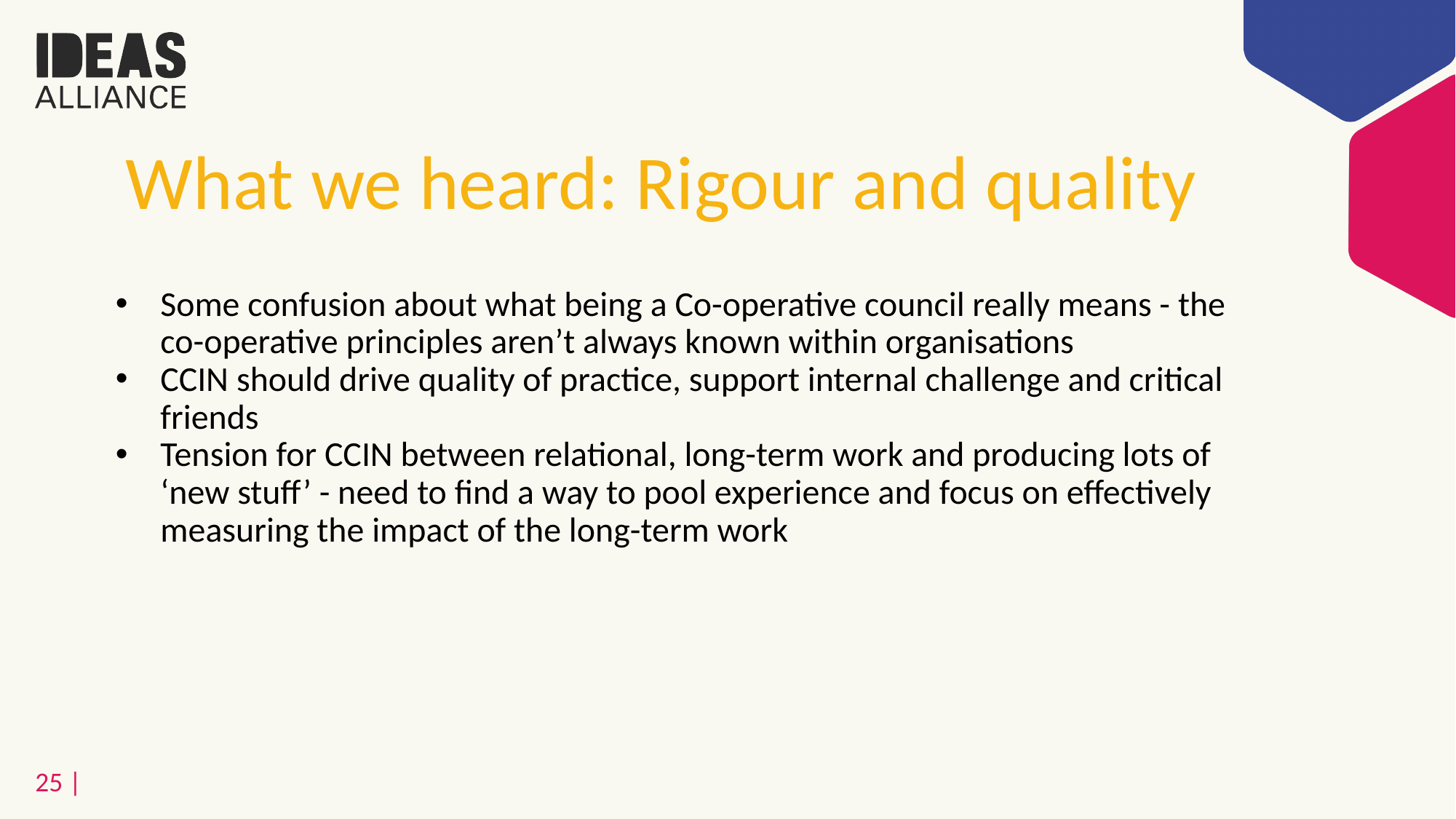

# What we heard: Rigour and quality
Some confusion about what being a Co-operative council really means - the co-operative principles aren’t always known within organisations
CCIN should drive quality of practice, support internal challenge and critical friends
Tension for CCIN between relational, long-term work and producing lots of ‘new stuff’ - need to find a way to pool experience and focus on effectively measuring the impact of the long-term work

25 |